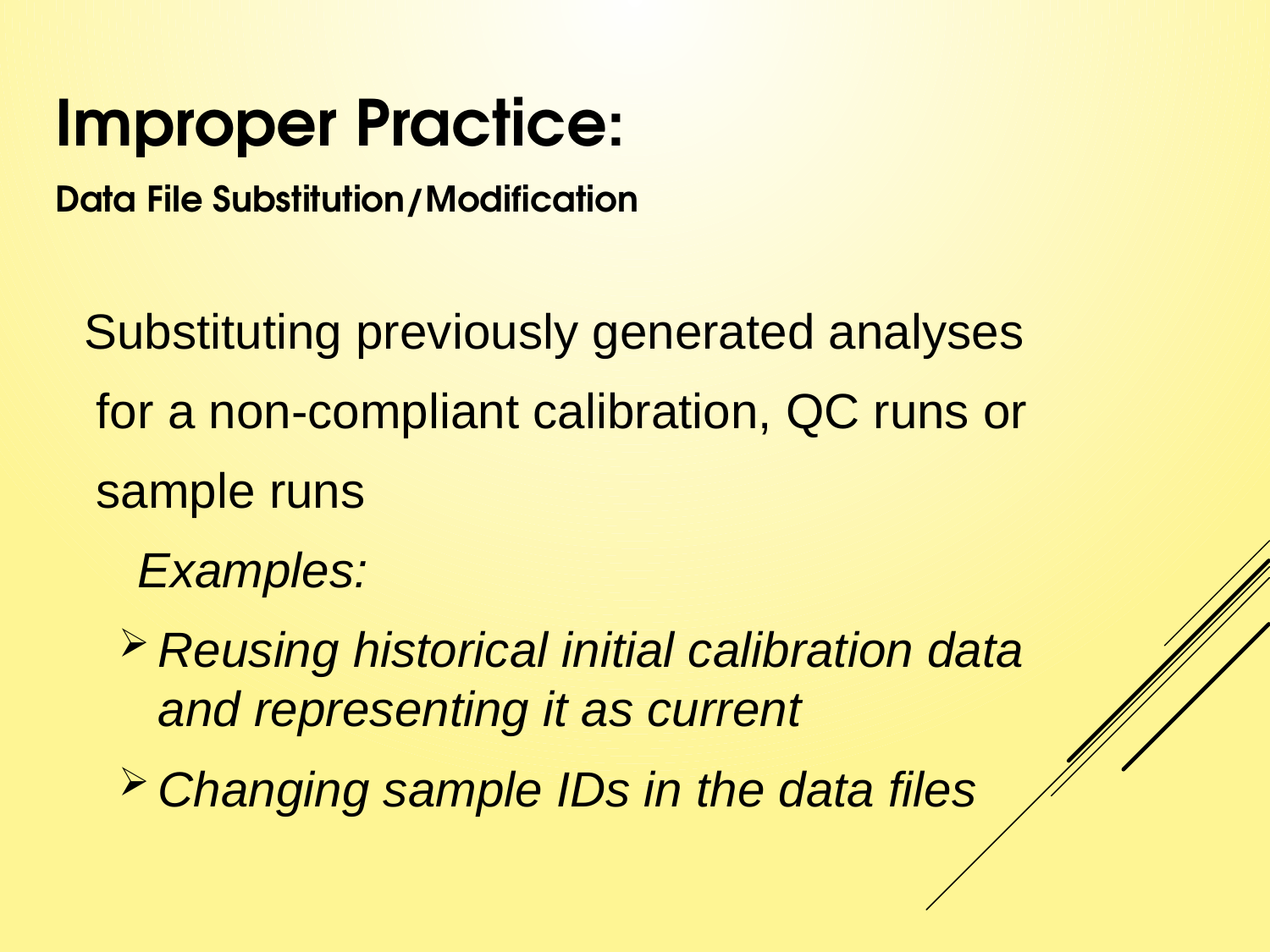

Improper Practice:
Data File Substitution/Modification

   Substituting previously generated analyses
   for a non-compliant calibration, QC runs or
   sample runs
      Examples:
Reusing historical initial calibration data and representing it as current
Changing sample IDs in the data files